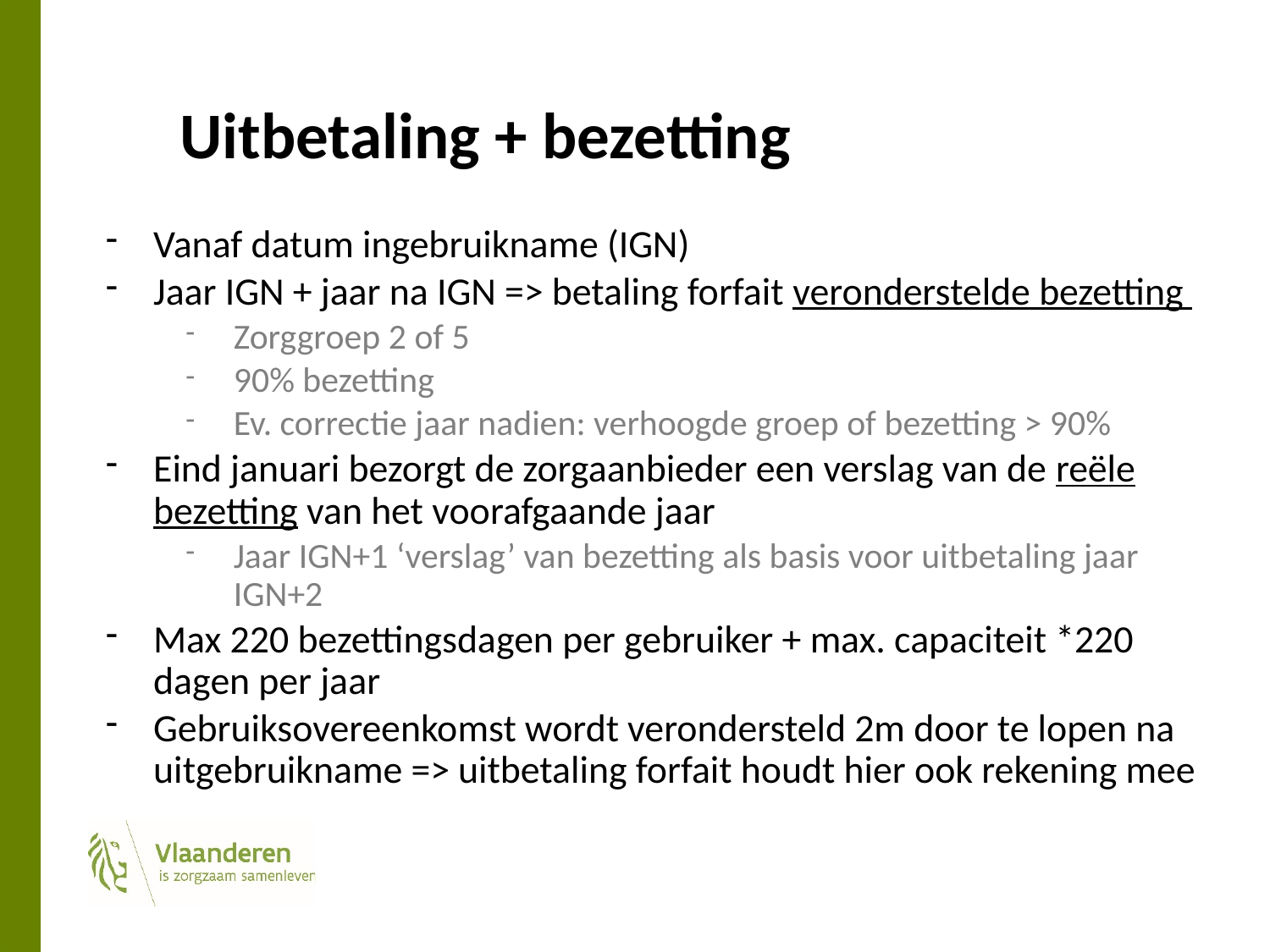

# Uitbetaling + bezetting
Vanaf datum ingebruikname (IGN)
Jaar IGN + jaar na IGN => betaling forfait veronderstelde bezetting
Zorggroep 2 of 5
90% bezetting
Ev. correctie jaar nadien: verhoogde groep of bezetting > 90%
Eind januari bezorgt de zorgaanbieder een verslag van de reële bezetting van het voorafgaande jaar
Jaar IGN+1 ‘verslag’ van bezetting als basis voor uitbetaling jaar IGN+2
Max 220 bezettingsdagen per gebruiker + max. capaciteit *220 dagen per jaar
Gebruiksovereenkomst wordt verondersteld 2m door te lopen na uitgebruikname => uitbetaling forfait houdt hier ook rekening mee